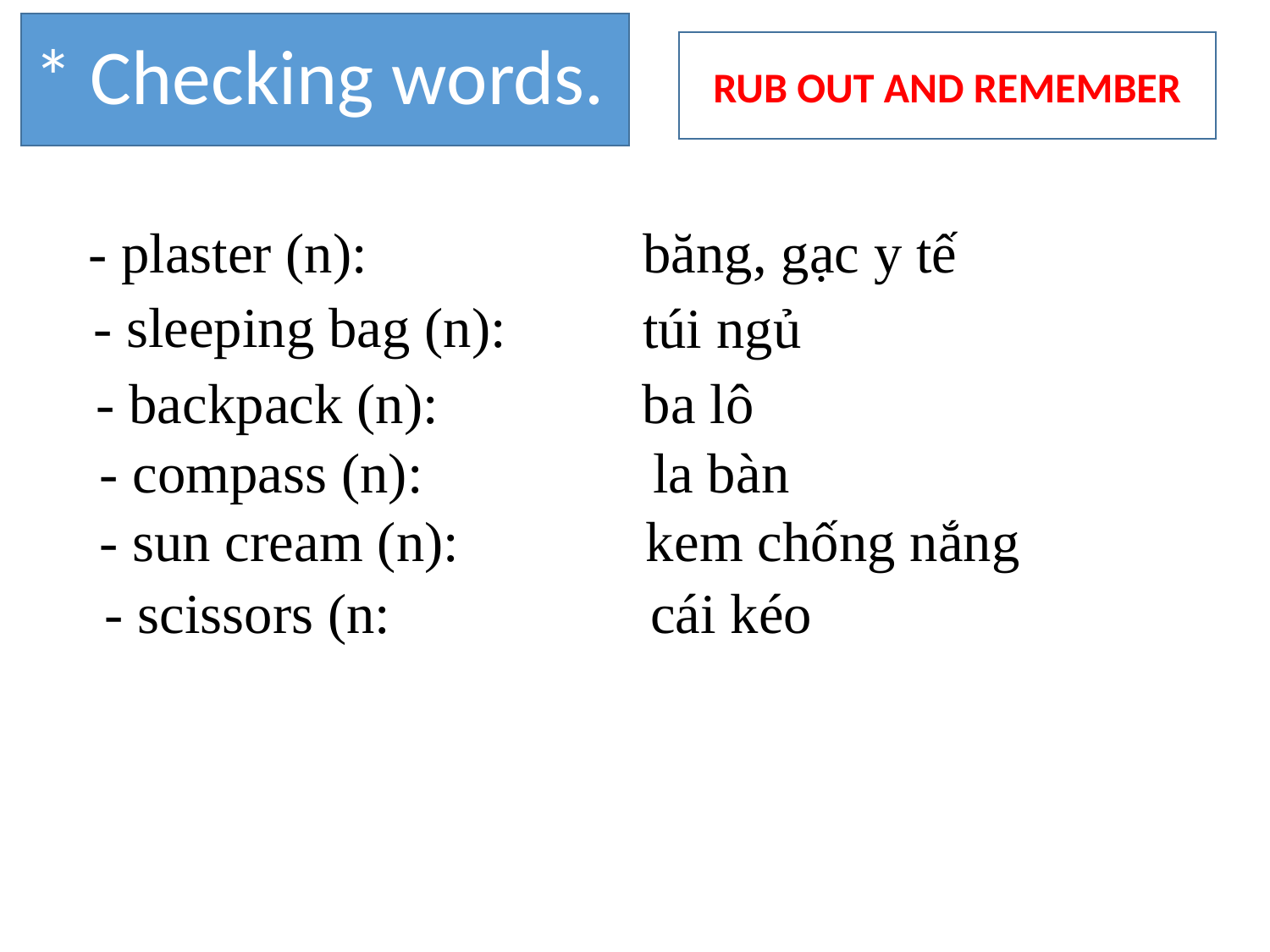

# * Checking words.
RUB OUT AND REMEMBER
- plaster (n):
băng, gạc y tế
 - sleeping bag (n):
túi ngủ
ba lô
 - backpack (n):
 - compass (n):
la bàn
- sun cream (n):
   kem chống nắng
- scissors (n:
cái kéo